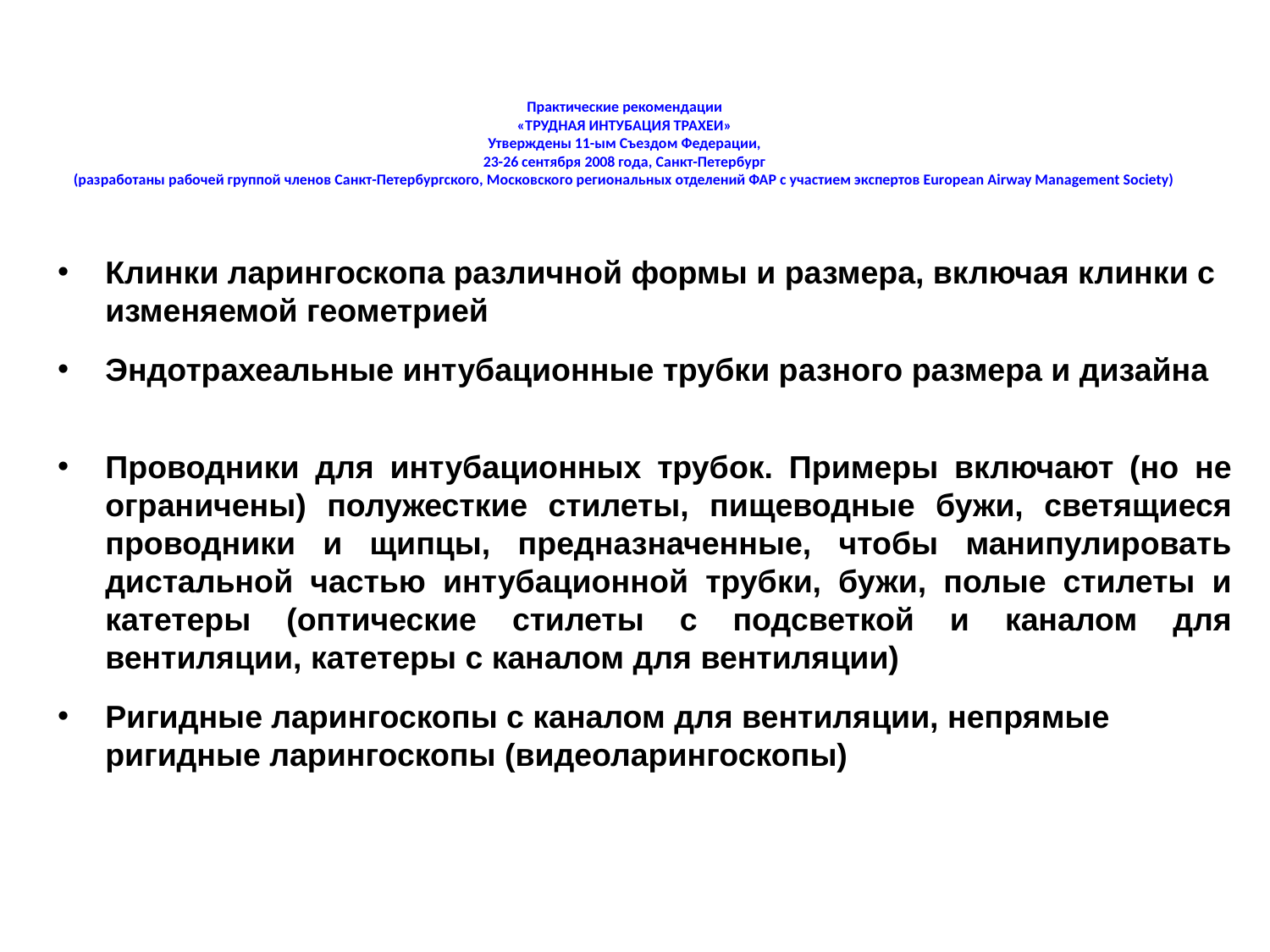

# Практические рекомендации «ТРУДНАЯ ИНТУБАЦИЯ ТРАХЕИ» Утверждены 11-ым Съездом Федерации, 23-26 сентября 2008 года, Санкт-Петербург (разработаны рабочей группой членов Санкт-Петербургского, Московского региональных отделений ФАР с участием экспертов European Airway Management Society)
Клинки ларингоскопа различной формы и размера, включая клинки с изменяемой геометрией
Эндотрахеальные интубационные трубки разного размера и дизайна
Проводники для интубационных трубок. Примеры включают (но не ограничены) полужесткие стилеты, пищеводные бужи, светящиеся проводники и щипцы, предназначенные, чтобы манипулировать дистальной частью интубационной трубки, бужи, полые стилеты и катетеры (оптические стилеты с подсветкой и каналом для вентиляции, катетеры с каналом для вентиляции)
Ригидные ларингоскопы с каналом для вентиляции, непрямые ригидные ларингоскопы (видеоларингоскопы)